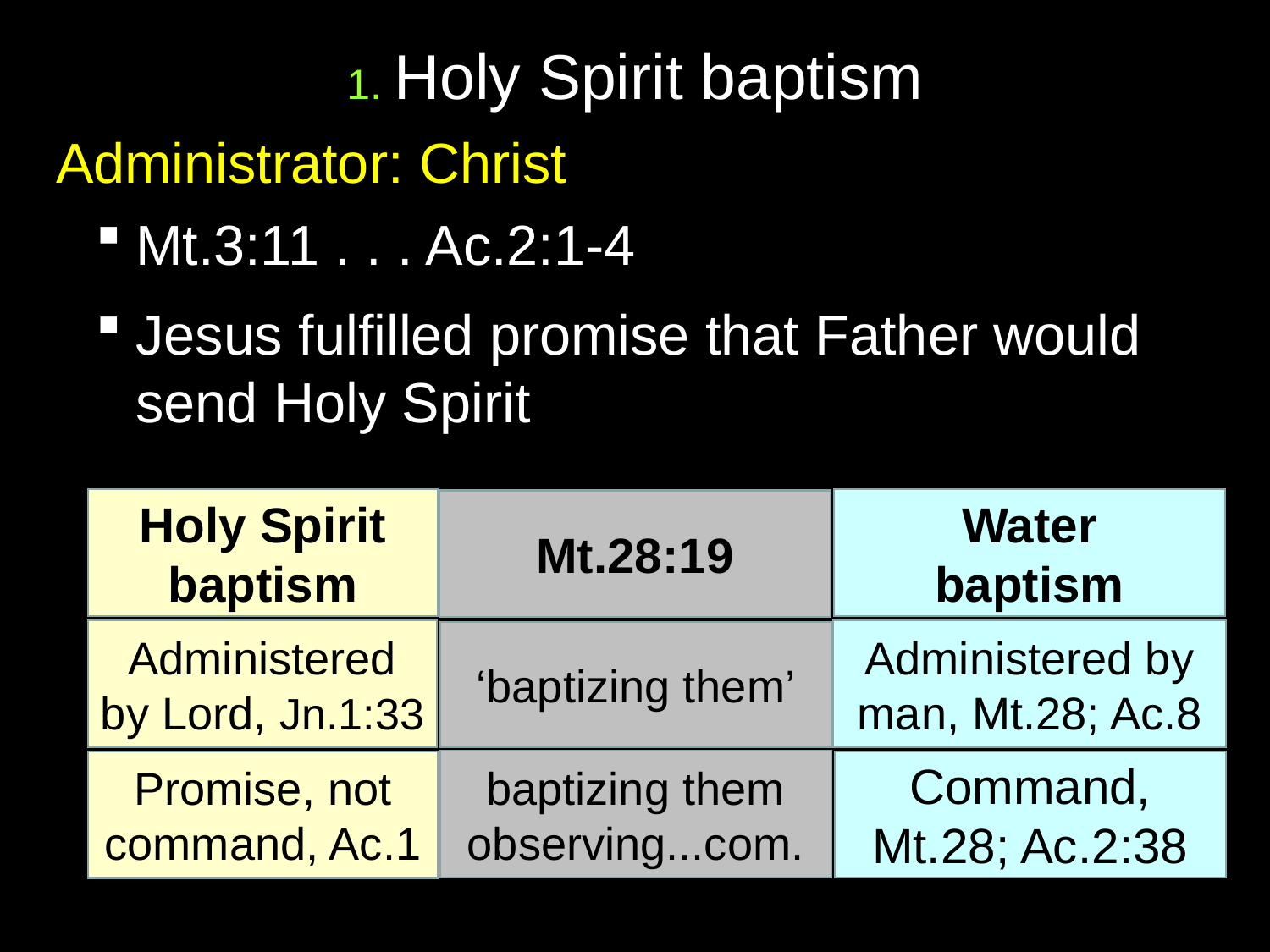

# 1. Holy Spirit baptism
Administrator: Christ
Mt.3:11 . . . Ac.2:1-4
Jesus fulfilled promise that Father would send Holy Spirit

Holy Spirit baptism
Water
baptism
Mt.28:19
Administered by Lord, Jn.1:33
Administered by man, Mt.28; Ac.8
‘baptizing them’
baptizing them
observing...com.
Promise, not command, Ac.1
Command, Mt.28; Ac.2:38